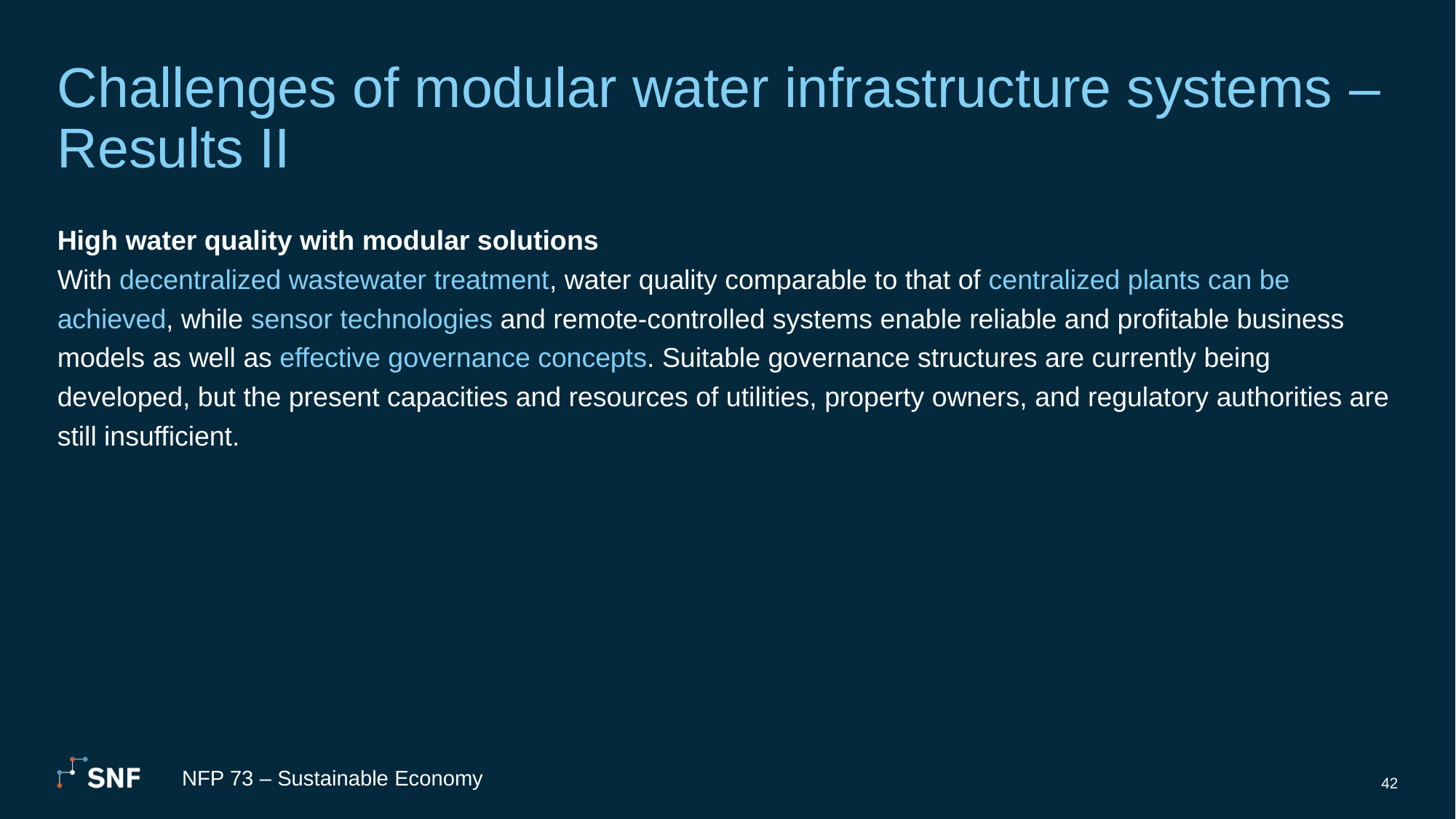

# Challenges of modular water infrastructure systems – Results II
High water quality with modular solutions
With decentralized wastewater treatment, water quality comparable to that of centralized plants can be achieved, while sensor technologies and remote-controlled systems enable reliable and profitable business models as well as effective governance concepts. Suitable governance structures are currently being developed, but the present capacities and resources of utilities, property owners, and regulatory authorities are still insufficient.

NFP 73 – Sustainable Economy
42